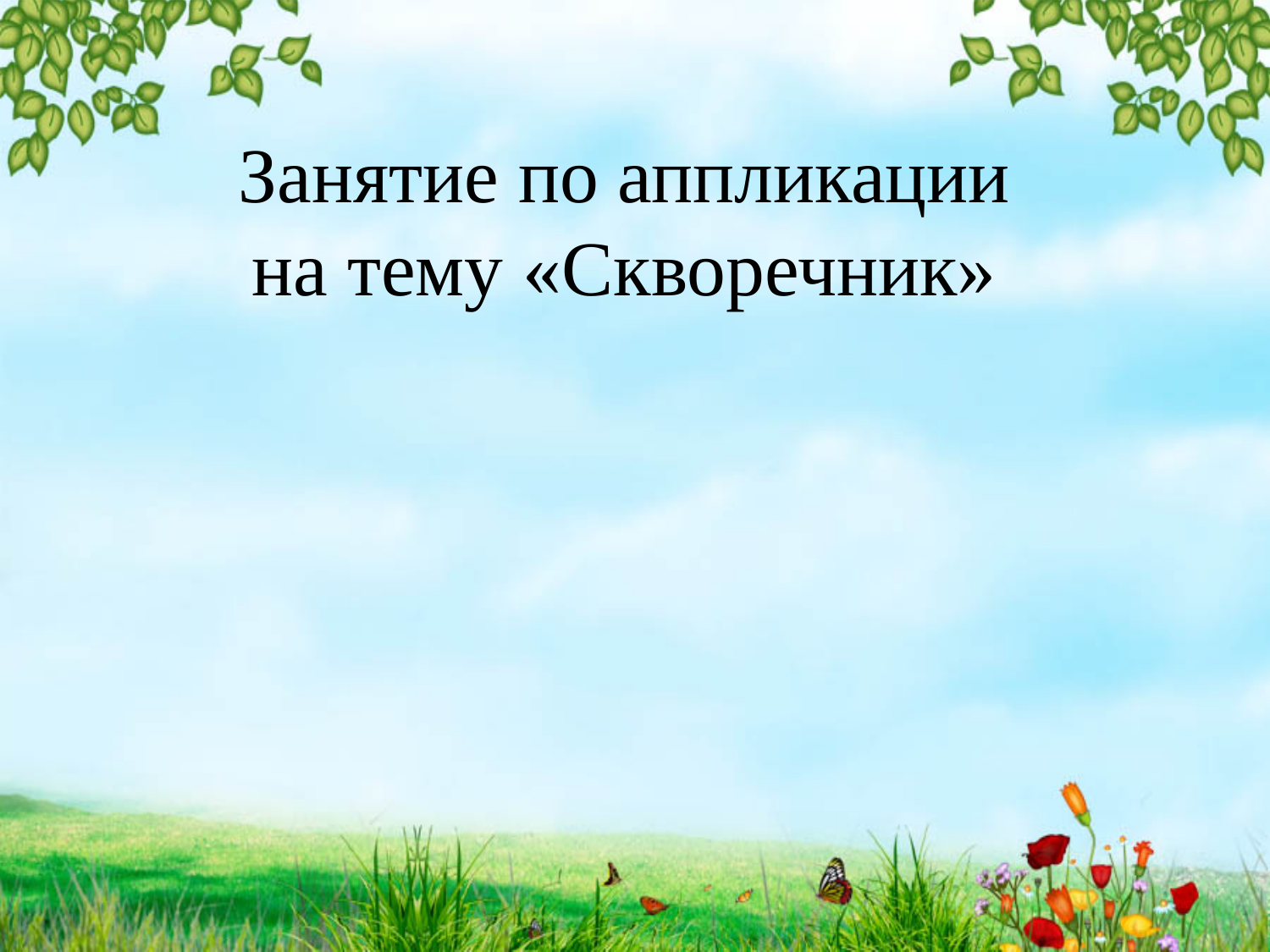

# Занятие по аппликации на тему «Скворечник»